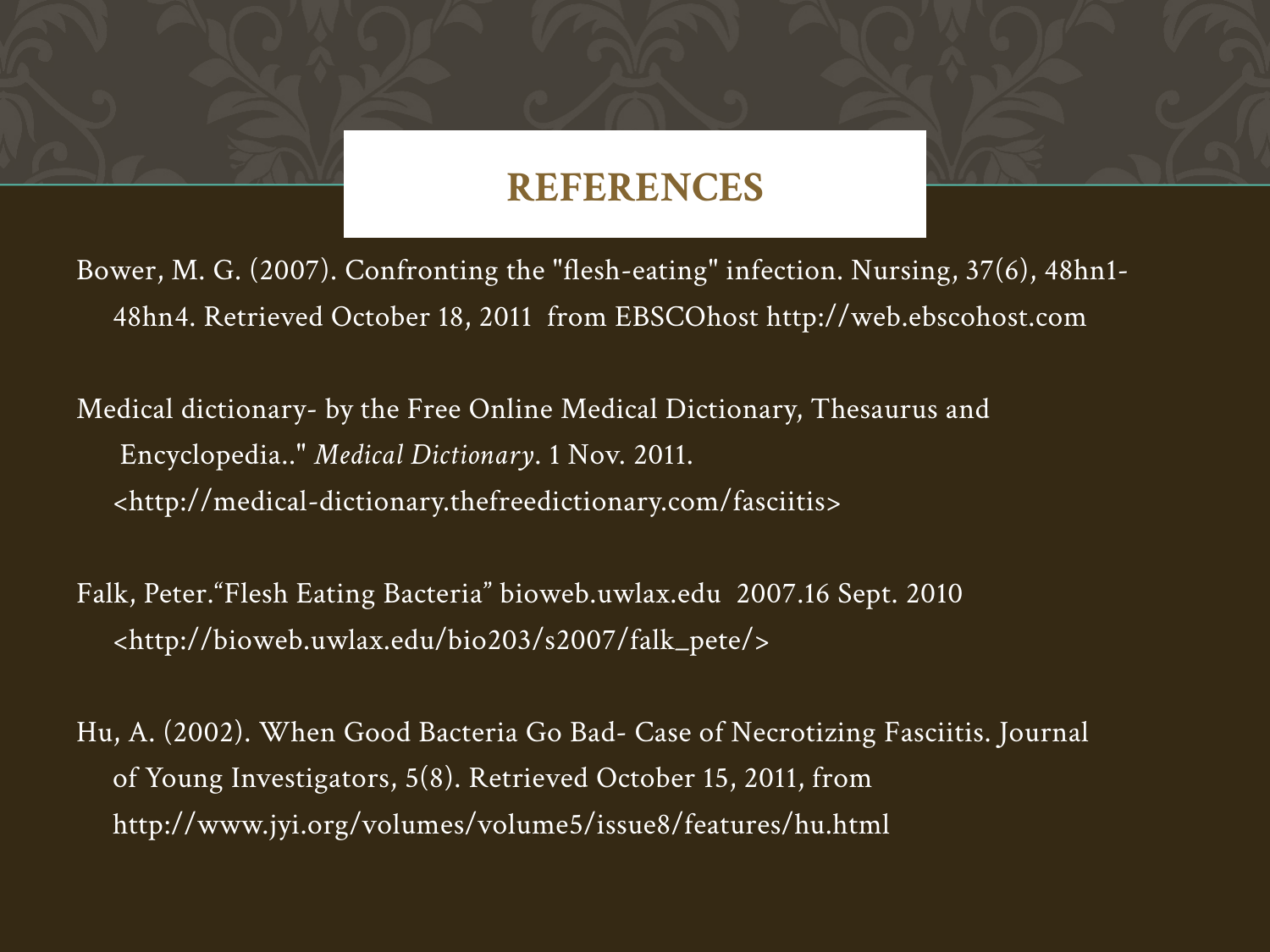

# References
Bower, M. G. (2007). Confronting the "flesh-eating" infection. Nursing, 37(6), 48hn1-
     48hn4. Retrieved October 18, 2011  from EBSCOhost http://web.ebscohost.com

Medical dictionary- by the Free Online Medical Dictionary, Thesaurus and
      Encyclopedia.." Medical Dictionary. 1 Nov. 2011.
     <http://medical-dictionary.thefreedictionary.com/fasciitis>

Falk, Peter.“Flesh Eating Bacteria” bioweb.uwlax.edu  2007.16 Sept. 2010
     <http://bioweb.uwlax.edu/bio203/s2007/falk_pete/>

Hu, A. (2002). When Good Bacteria Go Bad- Case of Necrotizing Fasciitis. Journal
     of Young Investigators, 5(8). Retrieved October 15, 2011, from
     http://www.jyi.org/volumes/volume5/issue8/features/hu.html